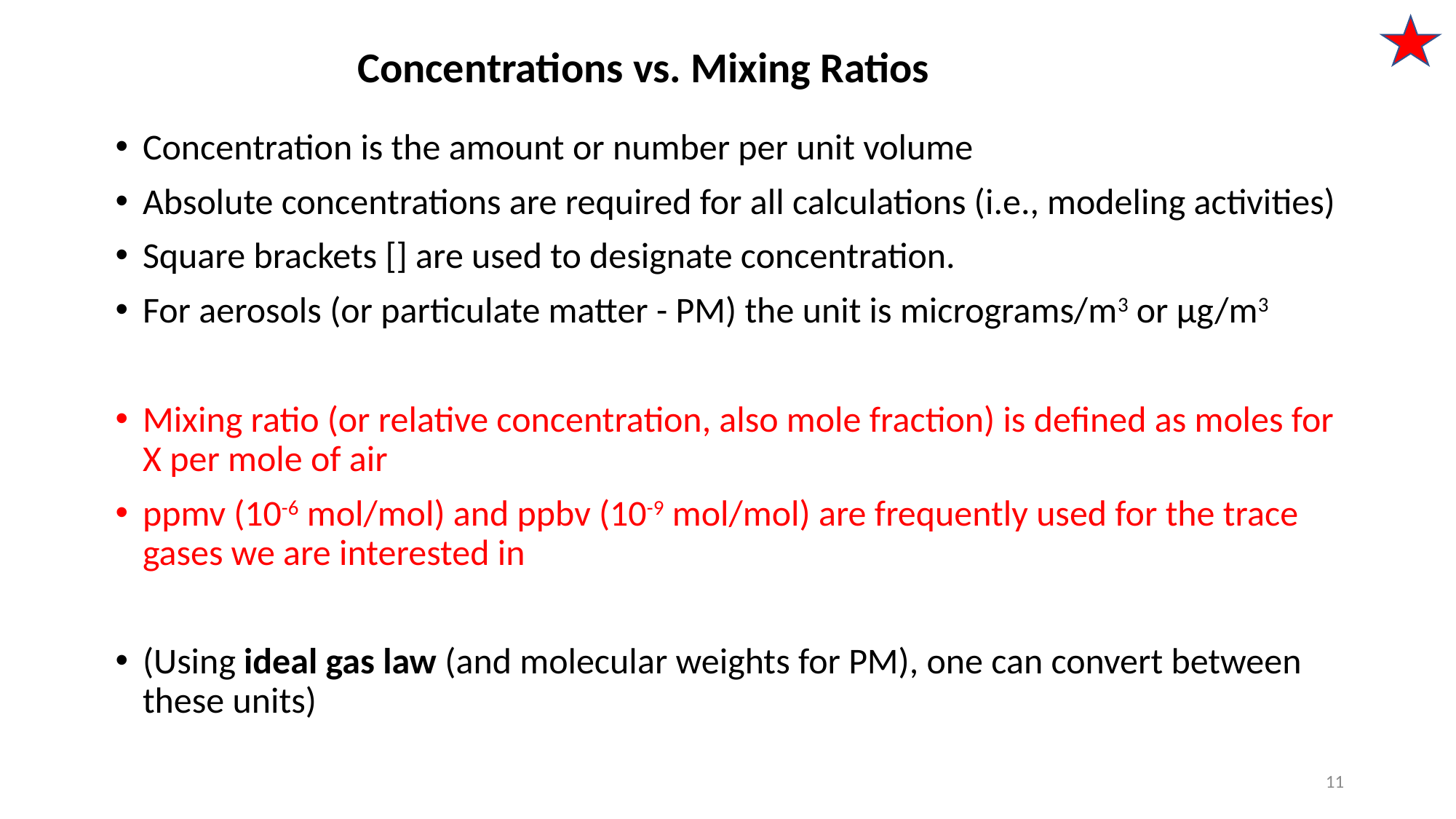

# Concentrations vs. Mixing Ratios
Concentration is the amount or number per unit volume
Absolute concentrations are required for all calculations (i.e., modeling activities)
Square brackets [] are used to designate concentration.
For aerosols (or particulate matter - PM) the unit is micrograms/m3 or µg/m3

Mixing ratio (or relative concentration, also mole fraction) is defined as moles for X per mole of air
ppmv (10-6 mol/mol) and ppbv (10-9 mol/mol) are frequently used for the trace gases we are interested in

(Using ideal gas law (and molecular weights for PM), one can convert between these units)
11